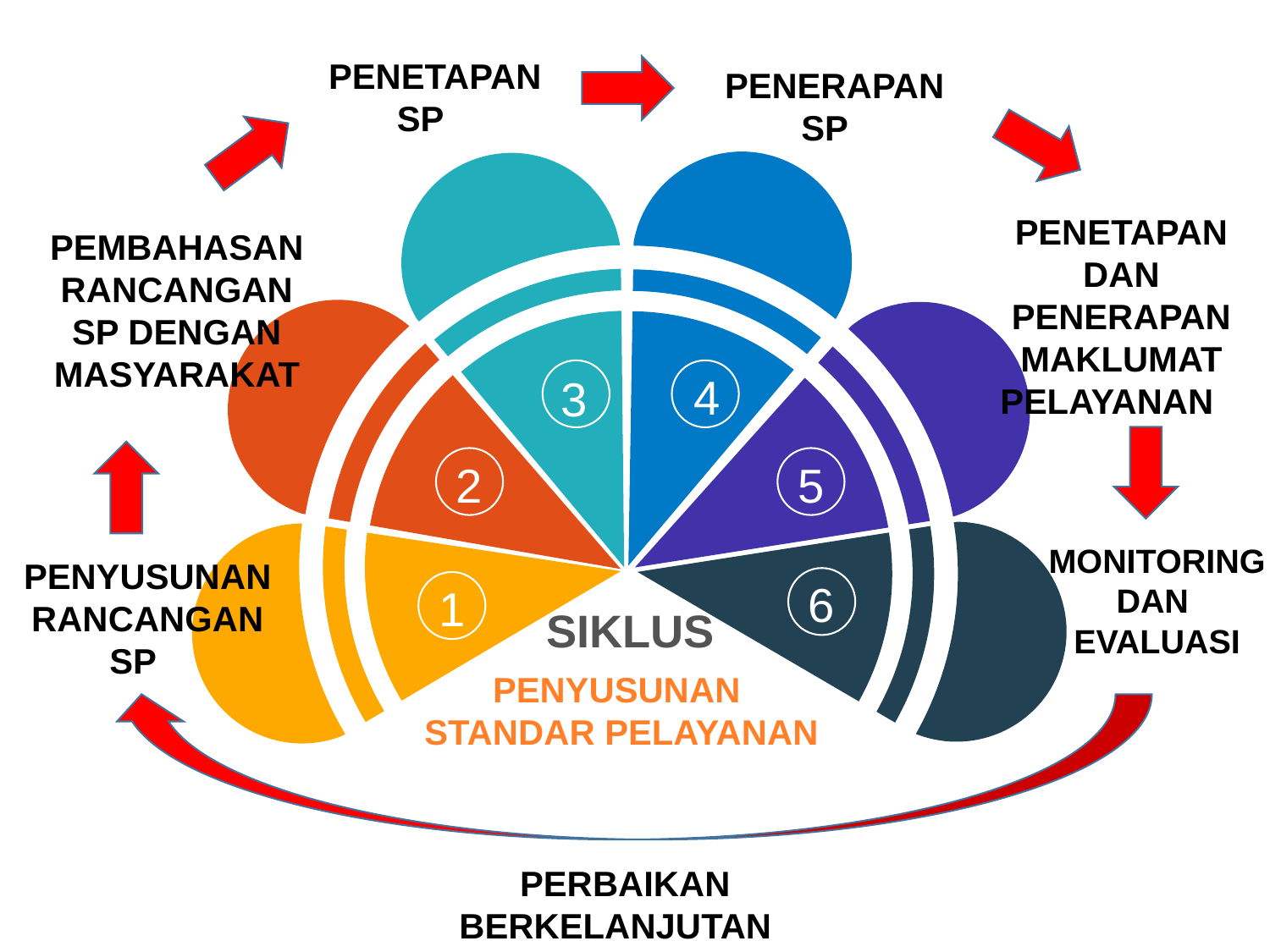

PENETAPAN SP

PENERAPAN  SP

PENETAPAN DAN PENERAPAN MAKLUMAT PELAYANAN
PEMBAHASAN RANCANGAN SP DENGAN MASYARAKAT

4
3

2
5

MONITORING DAN
EVALUASI
PENYUSUNAN RANCANGAN SP

6

1
SIKLUS
PENYUSUNAN
STANDAR PELAYANAN

PERBAIKAN  BERKELANJUTAN